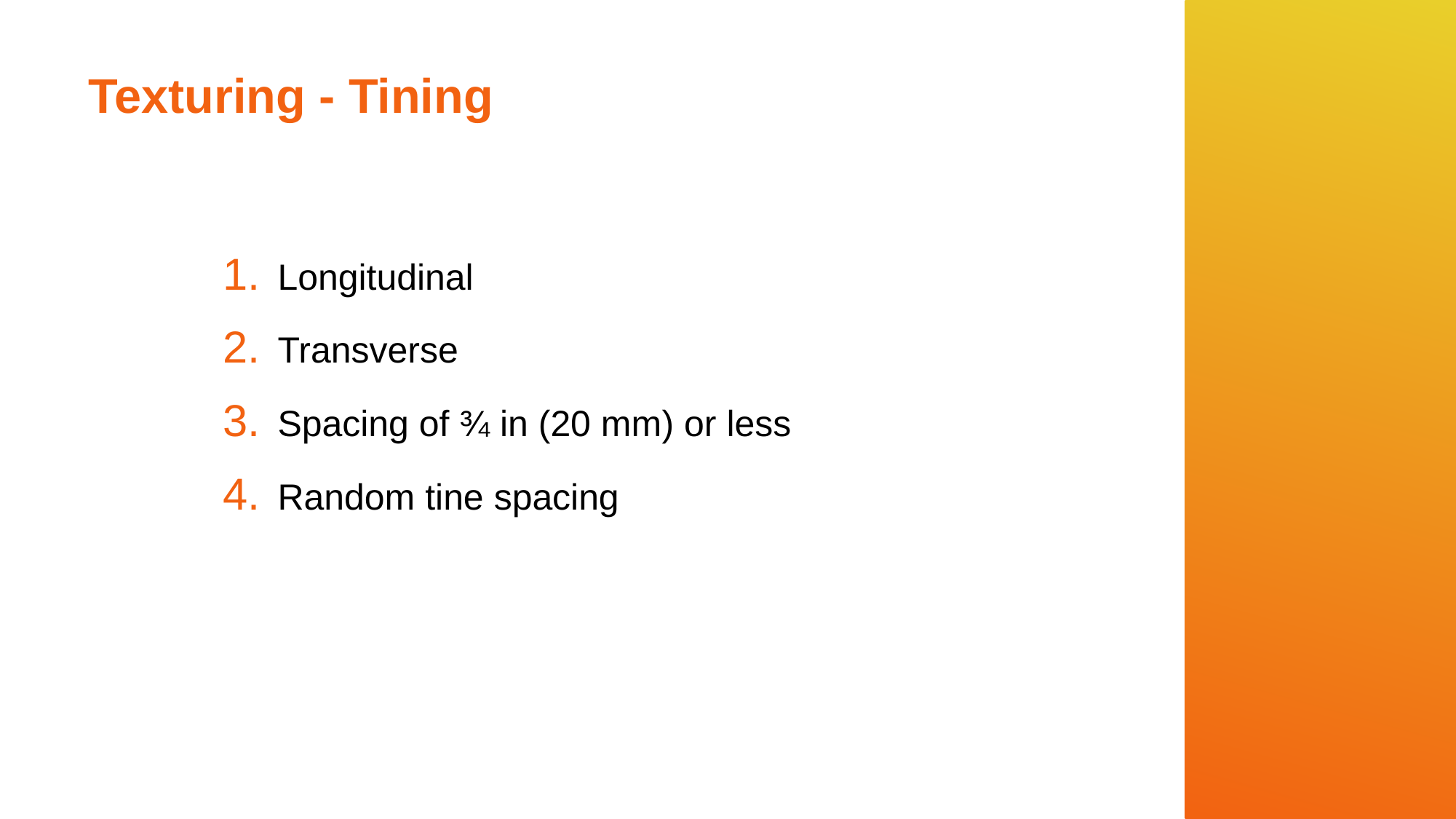

# Texturing - Tining
Longitudinal
Transverse
Spacing of ¾ in (20 mm) or less
Random tine spacing